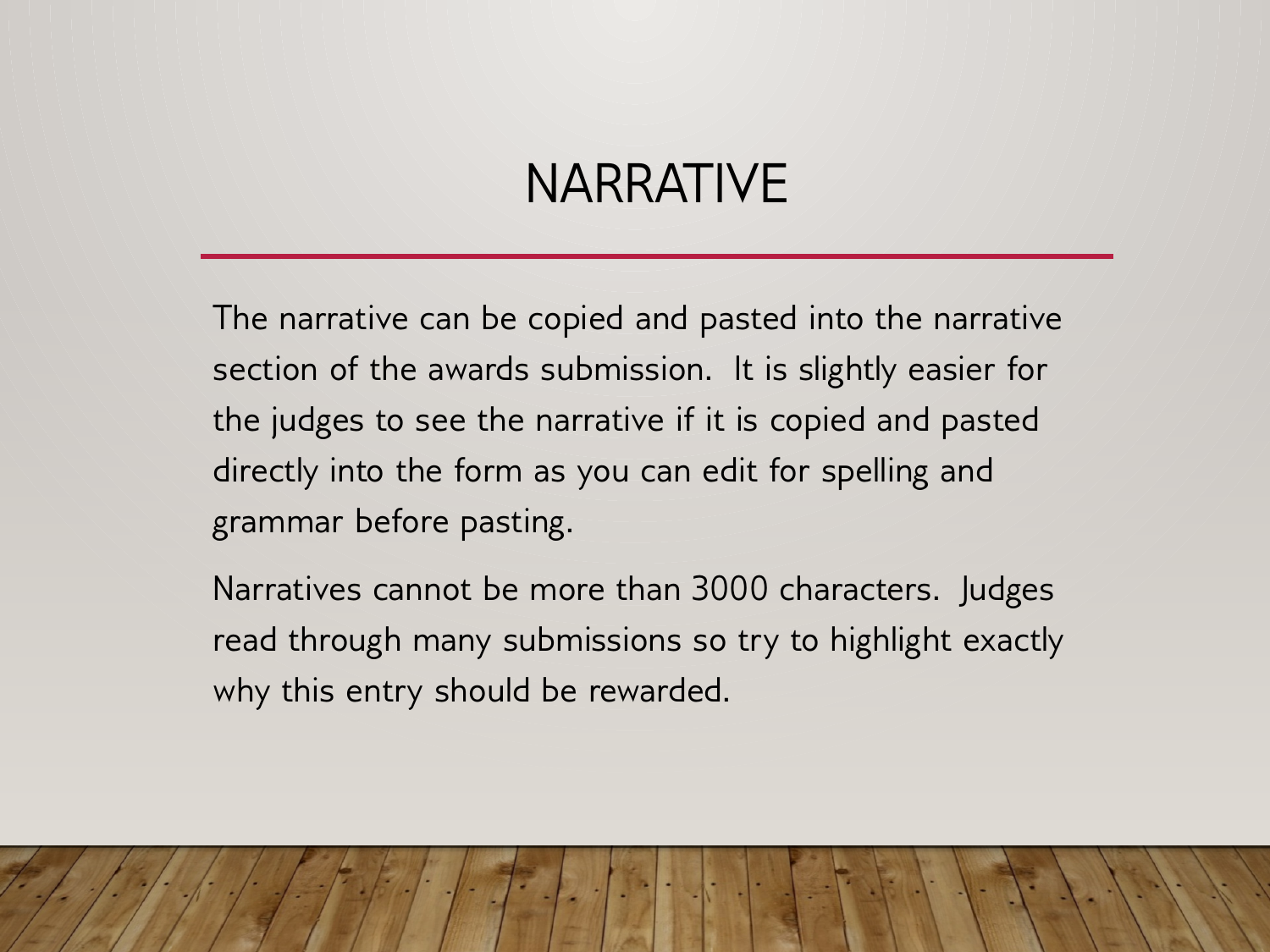

# Narrative
The narrative can be copied and pasted into the narrative section of the awards submission.  It is slightly easier for the judges to see the narrative if it is copied and pasted directly into the form as you can edit for spelling and grammar before pasting.
Narratives cannot be more than 3000 characters.  Judges read through many submissions so try to highlight exactly why this entry should be rewarded.